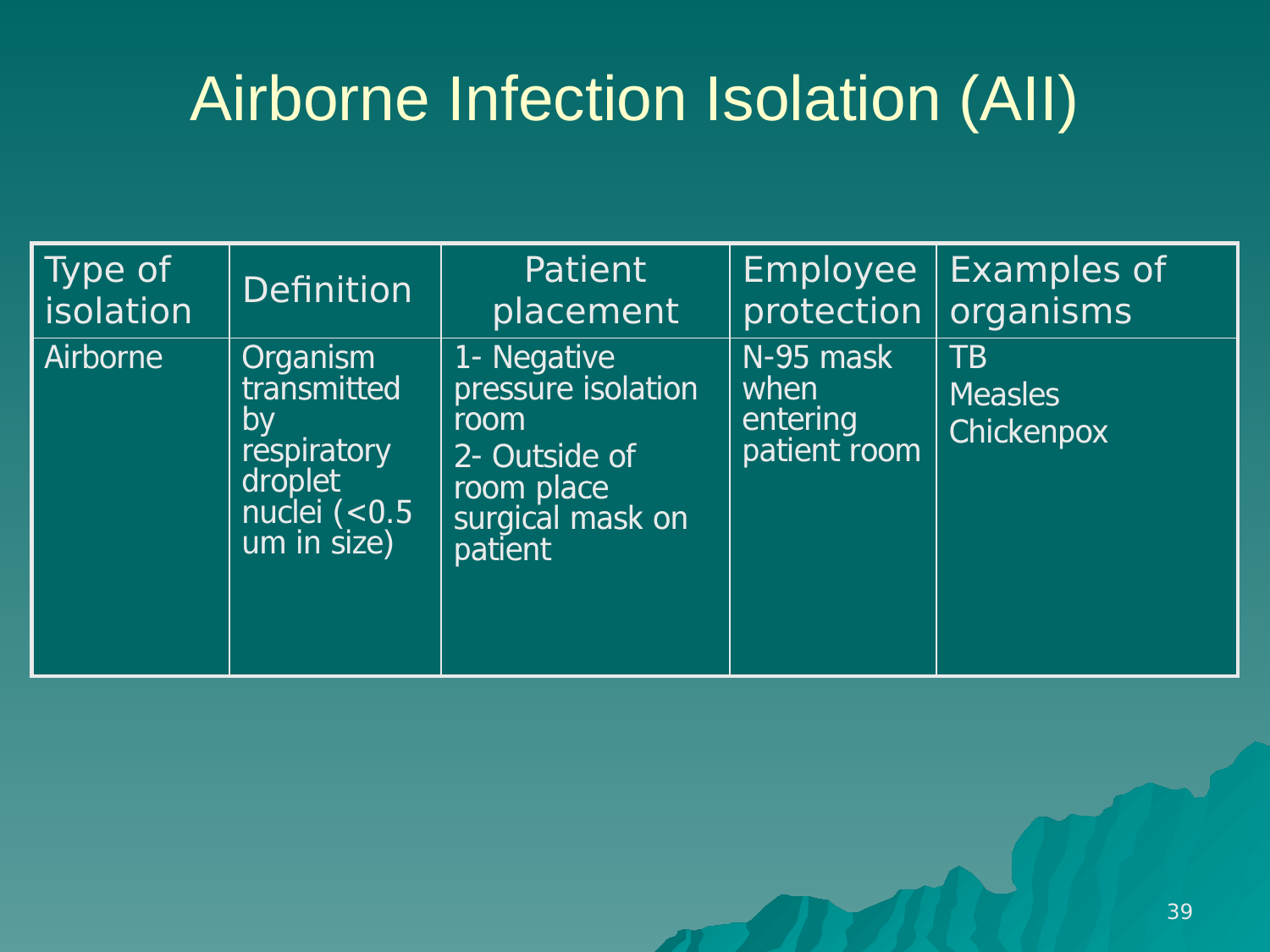

Airborne Infection Isolation (AII)
| Type of isolation | Definition | Patient placement | Employee protection | Examples of organisms |
| --- | --- | --- | --- | --- |
| Airborne | Organism transmitted by respiratory droplet nuclei (<0.5 um in size) | 1- Negative pressure isolation room 2- Outside of room place surgical mask on patient | N-95 mask when entering patient room | TB Measles Chickenpox |
39